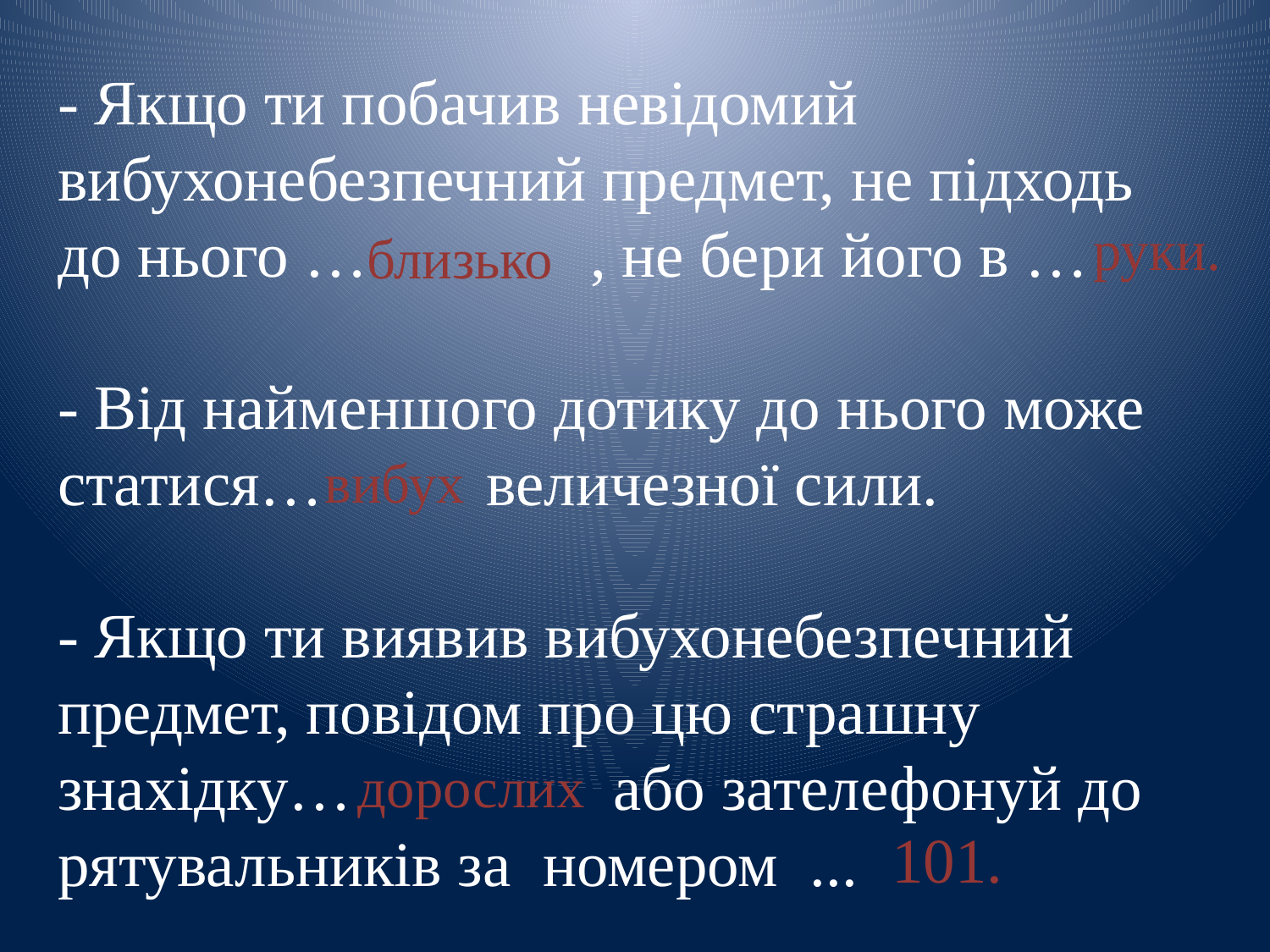

# - Якщо ти побачив невідомий вибухонебезпечний предмет, не підходь до нього …              , не бери його в …   - Від найменшого дотику до нього може статися…      	   величезної сили. - Якщо ти виявив вибухонебезпечний предмет, повідом про цю страшну знахідку… 		   або зателефонуй до рятувальників за  номером  ...
руки.
близько
вибух
 дорослих
101.